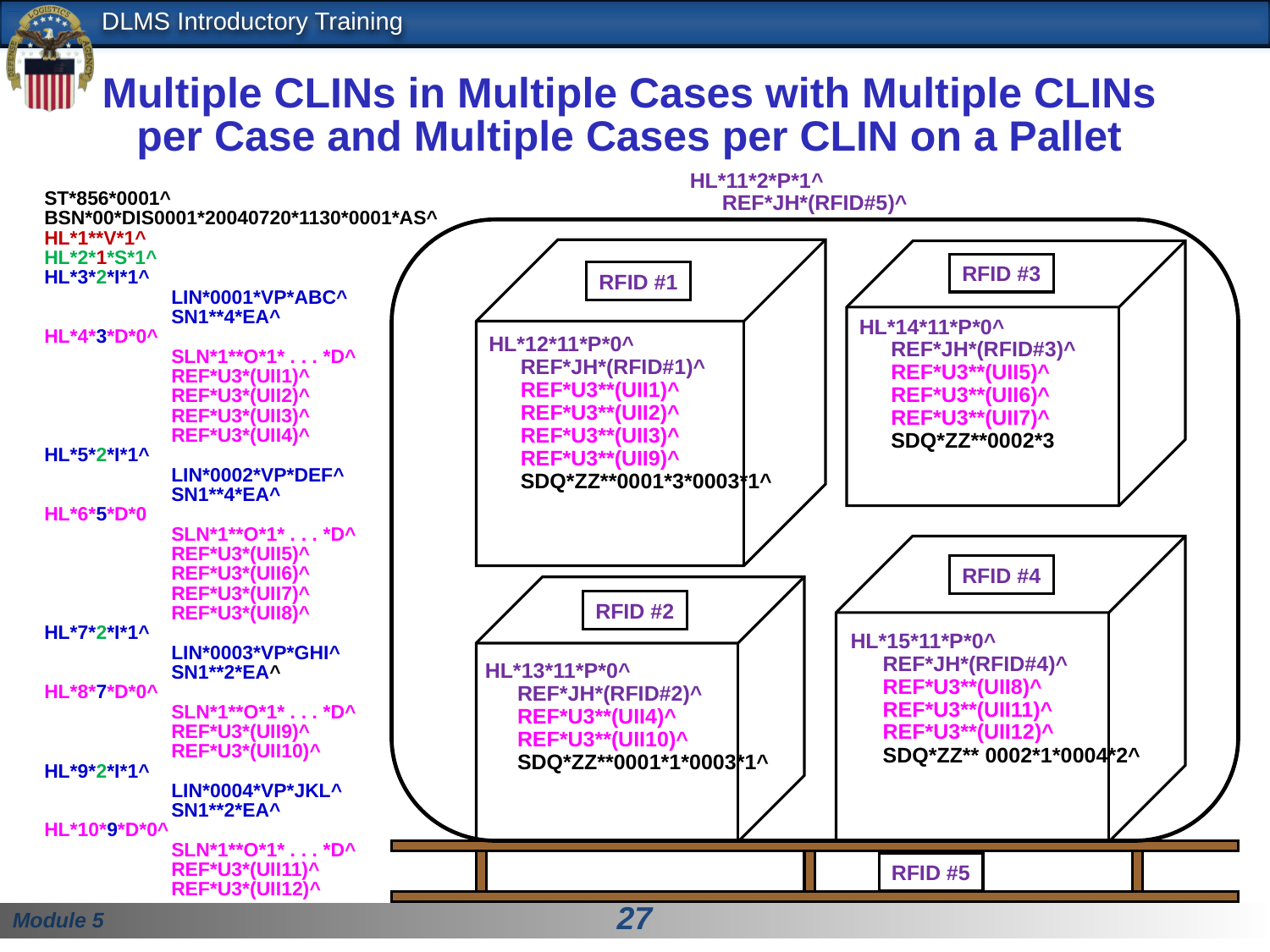

# Multiple CLINs in Multiple Cases with Multiple CLINs per Case and Multiple Cases per CLIN on a Pallet
HL*11*2*P*1^
	REF*JH*(RFID#5)^

RFID #1
HL*12*11*P*0^
	REF*JH*(RFID#1)^
	REF*U3**(UII1)^
	REF*U3**(UII2)^
	REF*U3**(UII3)^
	REF*U3**(UII9)^
	SDQ*ZZ**0001*3*0003*1^

RFID #3
HL*14*11*P*0^
	REF*JH*(RFID#3)^
	REF*U3**(UII5)^
	REF*U3**(UII6)^
	REF*U3**(UII7)^
	SDQ*ZZ**0002*3

RFID #4
HL*15*11*P*0^
	REF*JH*(RFID#4)^
	REF*U3**(UII8)^
	REF*U3**(UII11)^
	REF*U3**(UII12)^
	SDQ*ZZ** 0002*1*0004*2^

RFID #2
HL*13*11*P*0^
	REF*JH*(RFID#2)^
	REF*U3**(UII4)^
	REF*U3**(UII10)^
	SDQ*ZZ**0001*1*0003*1^

RFID #5
ST*856*0001^
BSN*00*DIS0001*20040720*1130*0001*AS^
HL*1**V*1^
HL*2*1*S*1^
HL*3*2*I*1^
	LIN*0001*VP*ABC^
	SN1**4*EA^
HL*4*3*D*0^
	SLN*1**O*1* . . . *D^
	REF*U3*(UII1)^
	REF*U3*(UII2)^
	REF*U3*(UII3)^
	REF*U3*(UII4)^
HL*5*2*I*1^
	LIN*0002*VP*DEF^
	SN1**4*EA^
HL*6*5*D*0
	SLN*1**O*1* . . . *D^
	REF*U3*(UII5)^
	REF*U3*(UII6)^
	REF*U3*(UII7)^
	REF*U3*(UII8)^
HL*7*2*I*1^
	LIN*0003*VP*GHI^
	SN1**2*EA^
HL*8*7*D*0^
 	SLN*1**O*1* . . . *D^
	REF*U3*(UII9)^
	REF*U3*(UII10)^
HL*9*2*I*1^
	LIN*0004*VP*JKL^
	SN1**2*EA^
HL*10*9*D*0^
	SLN*1**O*1* . . . *D^
	REF*U3*(UII11)^
	REF*U3*(UII12)^